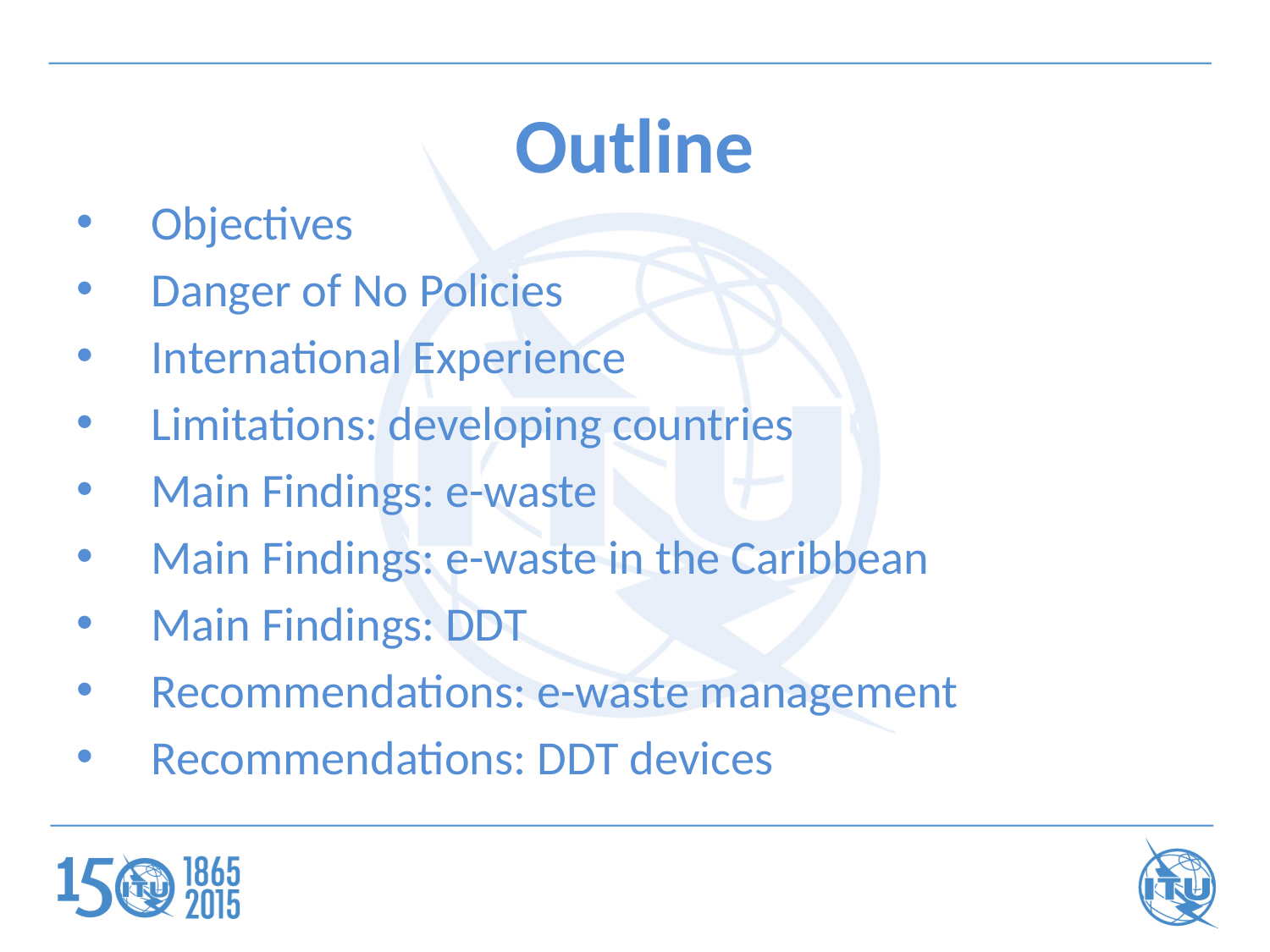

# Outline
	Objectives
 	Danger of No Policies
 	International Experience
 	Limitations: developing countries
 	Main Findings: e-waste
 	Main Findings: e-waste in the Caribbean
 	Main Findings: DDT
 	Recommendations: e-waste management
 	Recommendations: DDT devices